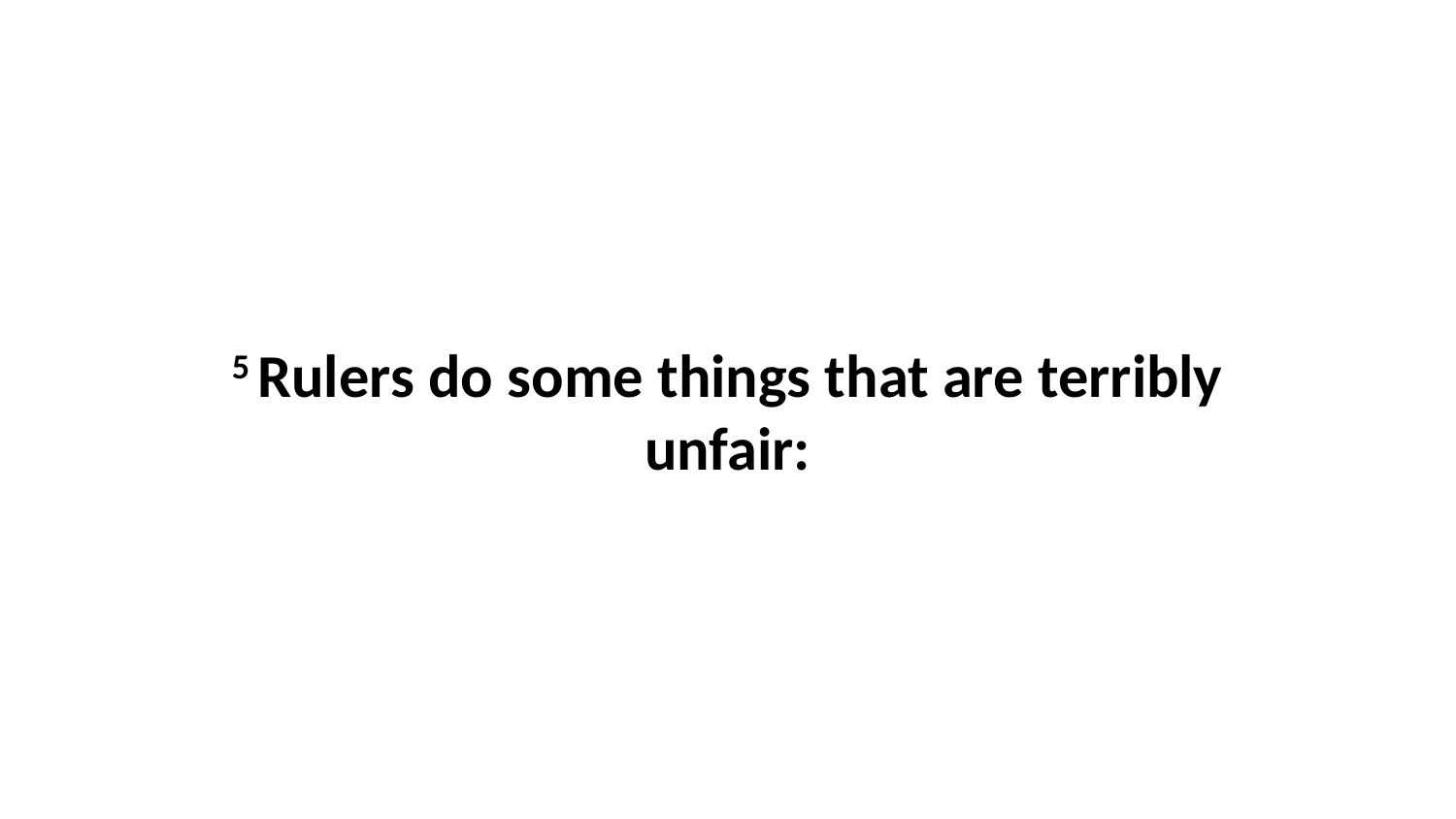

5 Rulers do some things that are terribly unfair: